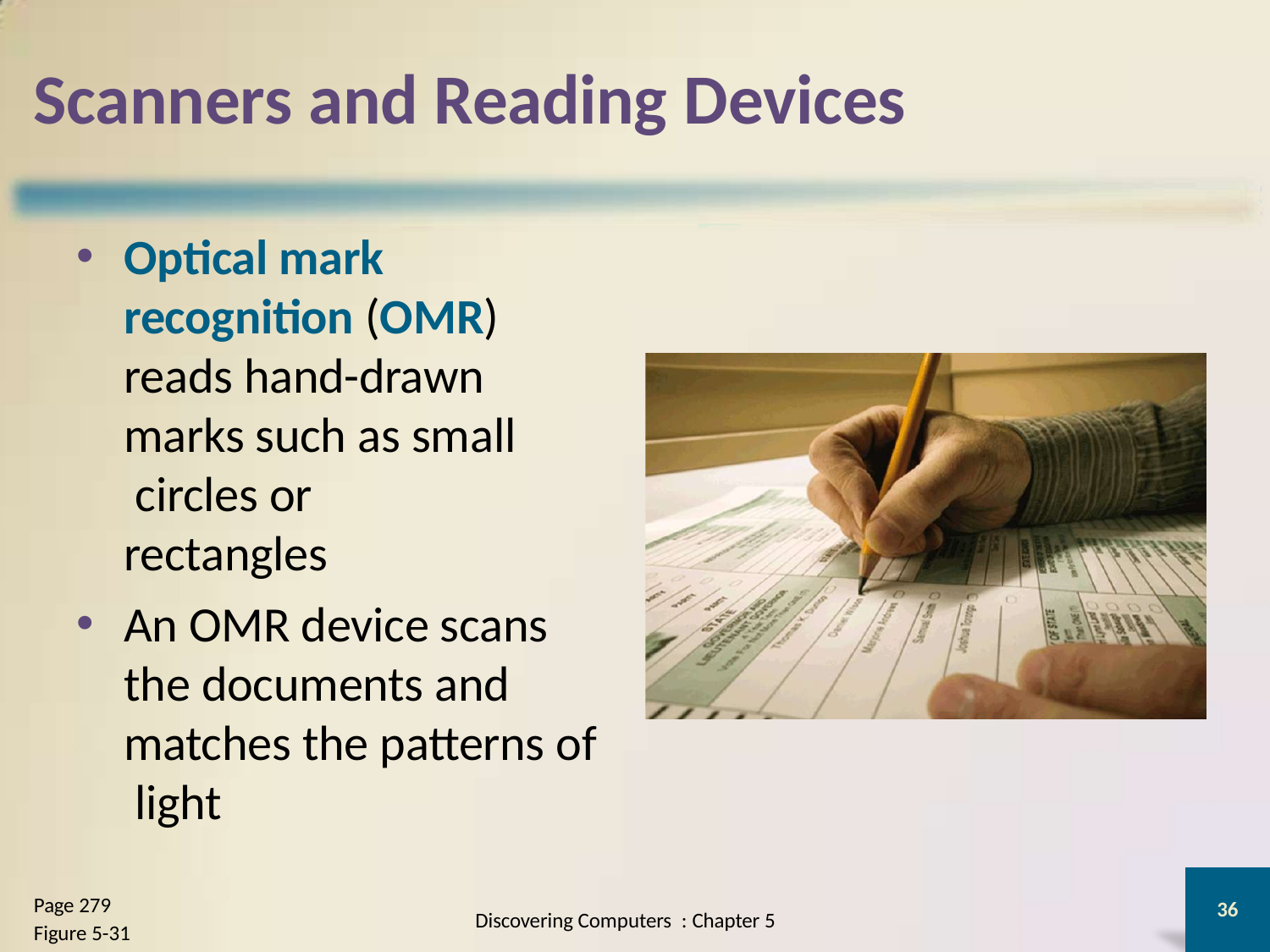

# Scanners and Reading Devices
Optical mark  recognition (OMR)  reads hand-drawn  marks such as small  circles or rectangles
An OMR device scans  the documents and  matches the patterns of  light

Page 279
Figure 5-31
36
Discovering Computers  : Chapter 5